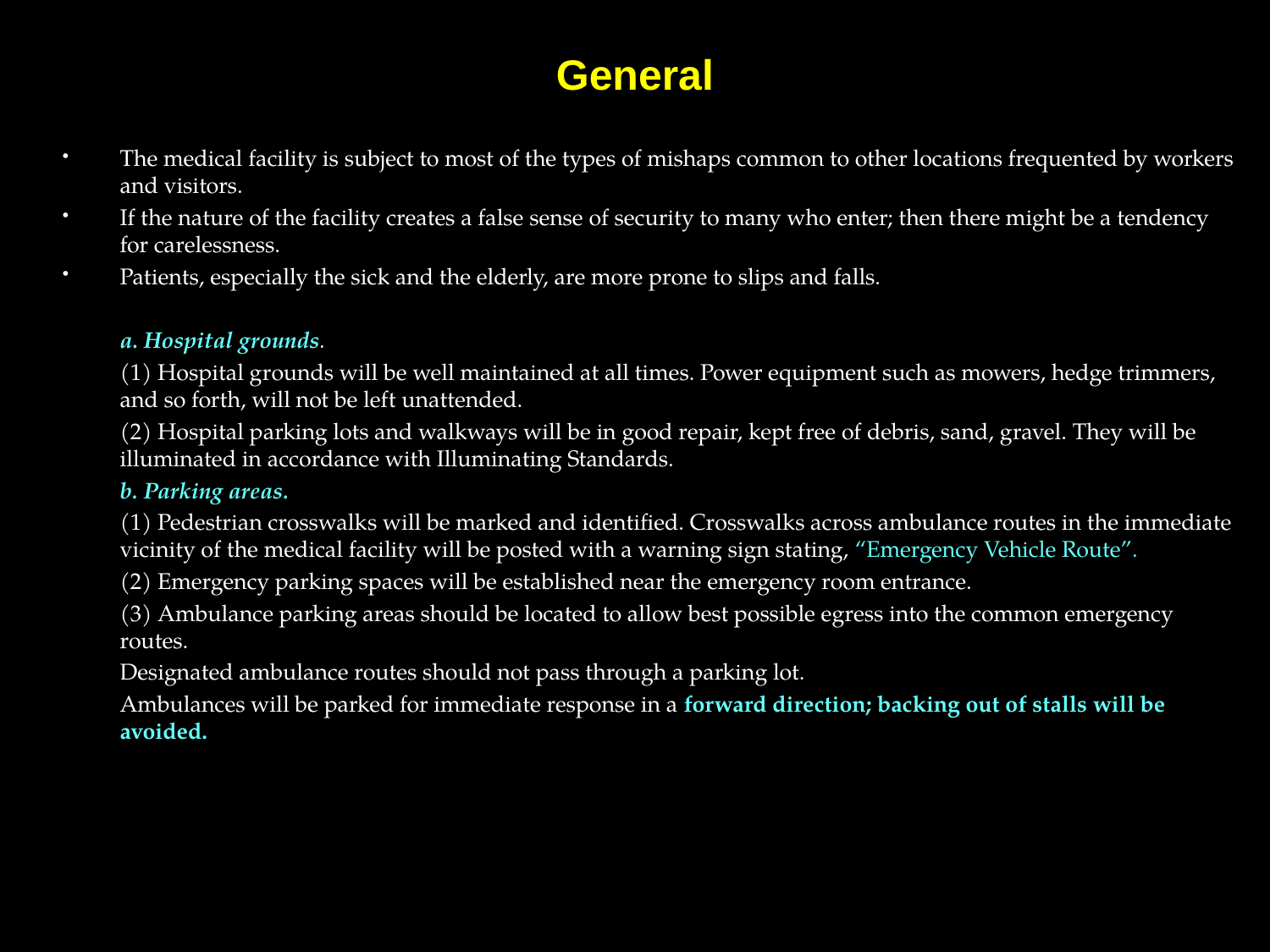

# General
The medical facility is subject to most of the types of mishaps common to other locations frequented by workers and visitors.
If the nature of the facility creates a false sense of security to many who enter; then there might be a tendency for carelessness.
Patients, especially the sick and the elderly, are more prone to slips and falls.

	a. Hospital grounds.
		(1) Hospital grounds will be well maintained at all times. Power equipment such as mowers, hedge trimmers, and so forth, will not be left unattended.
		(2) Hospital parking lots and walkways will be in good repair, kept free of debris, sand, gravel. They will be illuminated in accordance with Illuminating Standards.
	b. Parking areas.
		(1) Pedestrian crosswalks will be marked and identified. Crosswalks across ambulance routes in the immediate vicinity of the medical facility will be posted with a warning sign stating, “Emergency Vehicle Route”.
		(2) Emergency parking spaces will be established near the emergency room entrance.
		(3) Ambulance parking areas should be located to allow best possible egress into the common emergency routes.
	Designated ambulance routes should not pass through a parking lot.
	Ambulances will be parked for immediate response in a forward direction; backing out of stalls will be avoided.